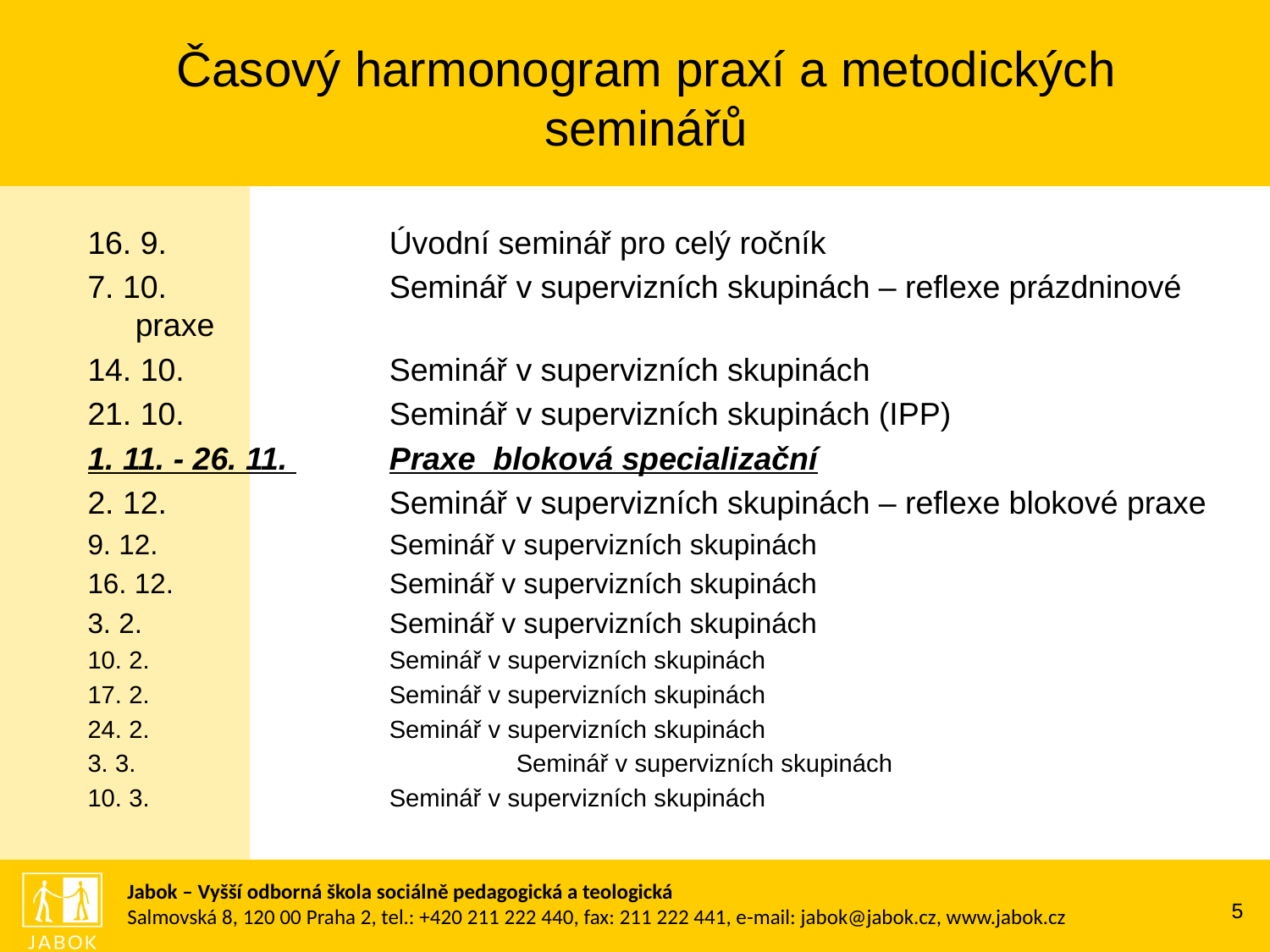

Časový harmonogram praxí a metodických seminářů
16. 9.		Úvodní seminář pro celý ročník
7. 10.		Seminář v supervizních skupinách – reflexe prázdninové praxe
14. 10.		Seminář v supervizních skupinách
21. 10.		Seminář v supervizních skupinách (IPP)
1. 11. - 26. 11. 	Praxe  bloková specializační
2. 12.		Seminář v supervizních skupinách – reflexe blokové praxe
9. 12.		Seminář v supervizních skupinách
16. 12.		Seminář v supervizních skupinách
3. 2.		Seminář v supervizních skupinách
10. 2.		Seminář v supervizních skupinách
17. 2.		Seminář v supervizních skupinách
24. 2.		Seminář v supervizních skupinách
3. 3.			Seminář v supervizních skupinách
10. 3.		Seminář v supervizních skupinách